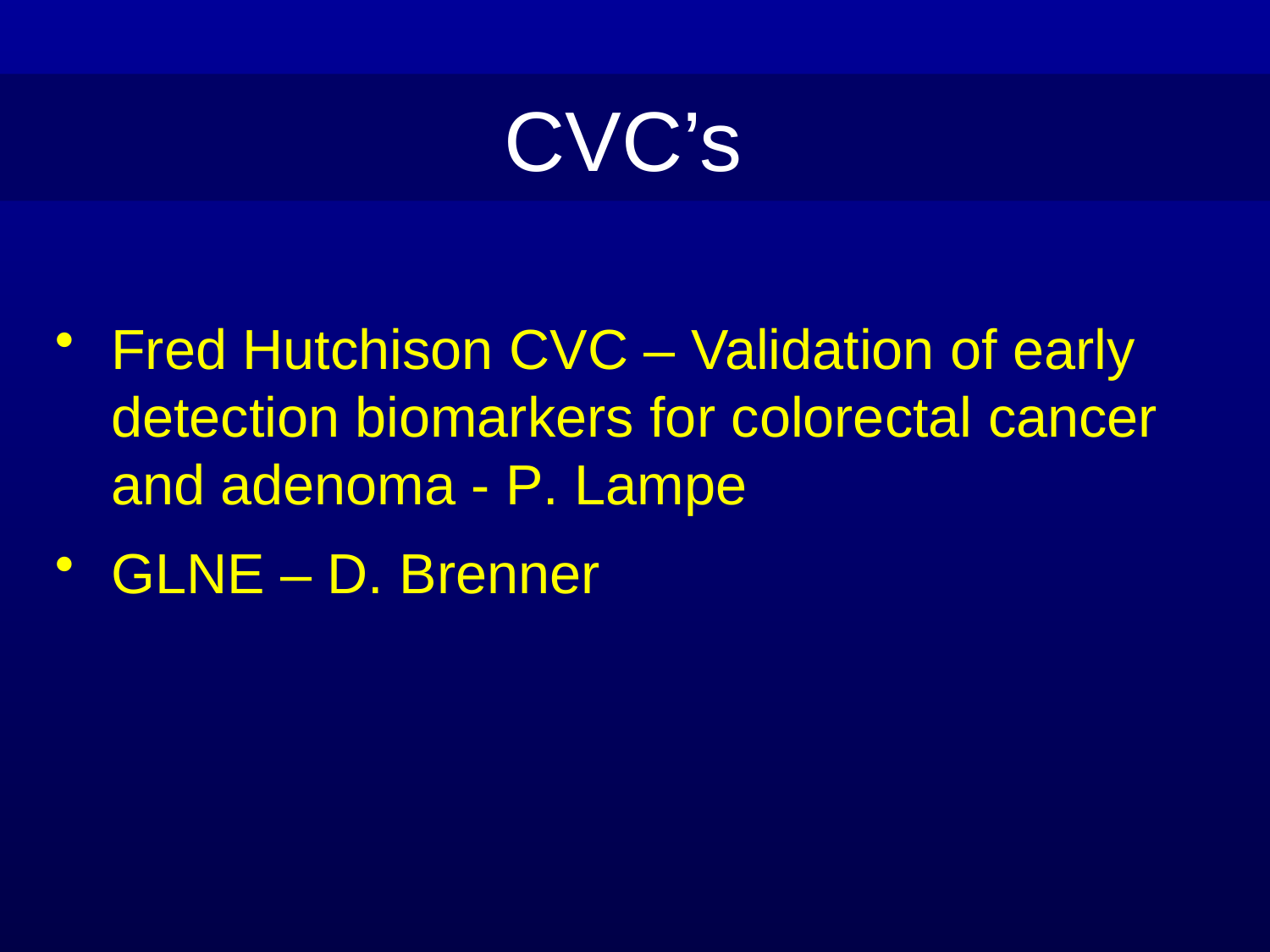

CVC’s
Fred Hutchison CVC – Validation of early detection biomarkers for colorectal cancer and adenoma - P. Lampe
GLNE – D. Brenner